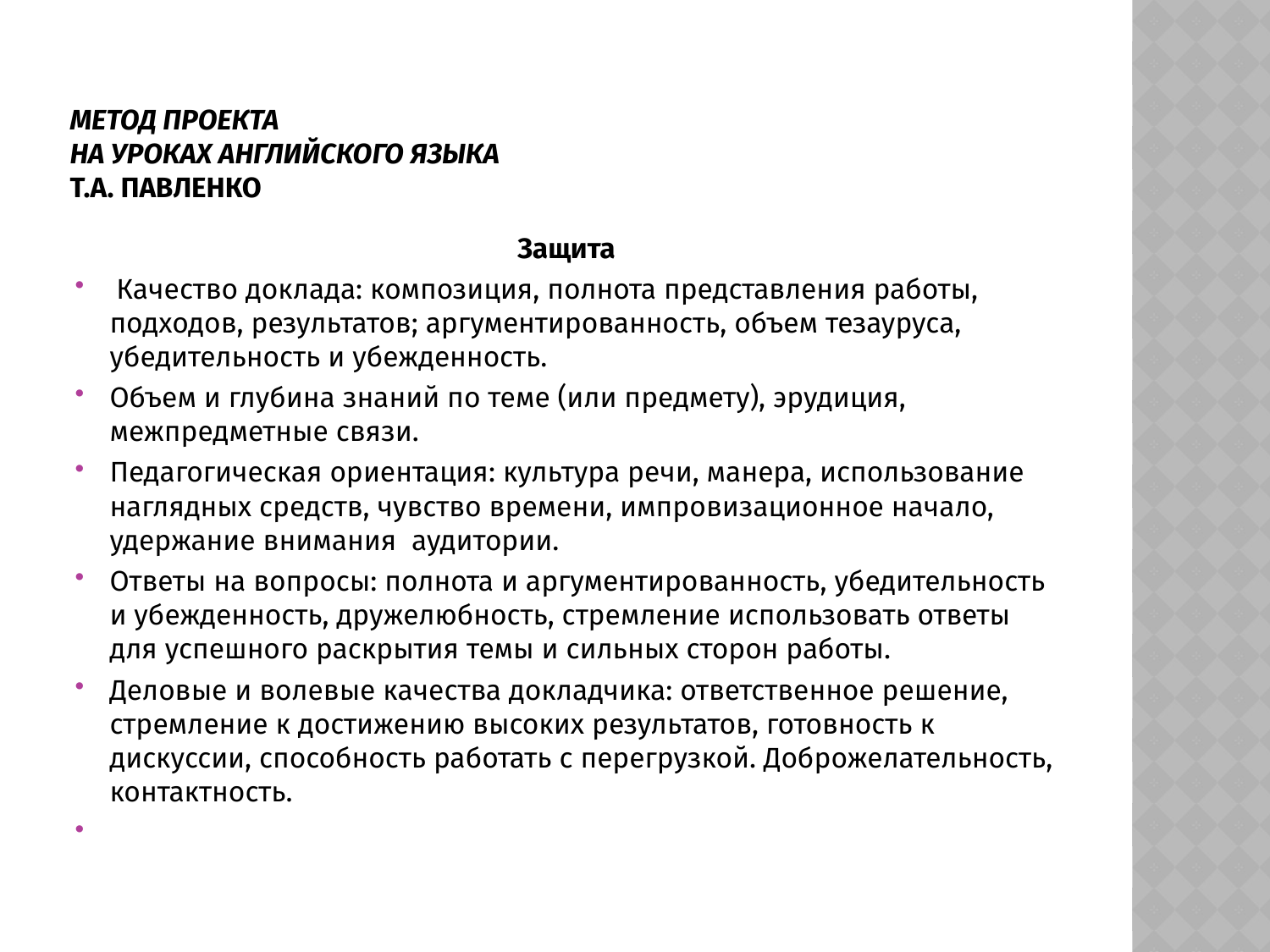

# Метод проекта на уроках английского языка Т.А. Павленко
Защита
 Качество доклада: композиция, полнота представления работы, подходов, результатов; аргументированность, объем тезауруса, убедительность и убежденность.
Объем и глубина знаний по теме (или предмету), эрудиция, межпредметные связи.
Педагогическая ориентация: культура речи, манера, использование наглядных средств, чувство времени, импровизационное начало, удержание внимания  аудитории.
Ответы на вопросы: полнота и аргументированность, убедительность и убежденность, дружелюбность, стремление использовать ответы для успешного раскрытия темы и сильных сторон работы.
Деловые и волевые качества докладчика: ответственное решение, стремление к достижению высоких результатов, готовность к дискуссии, способность работать с перегрузкой. Доброжелательность, контактность.